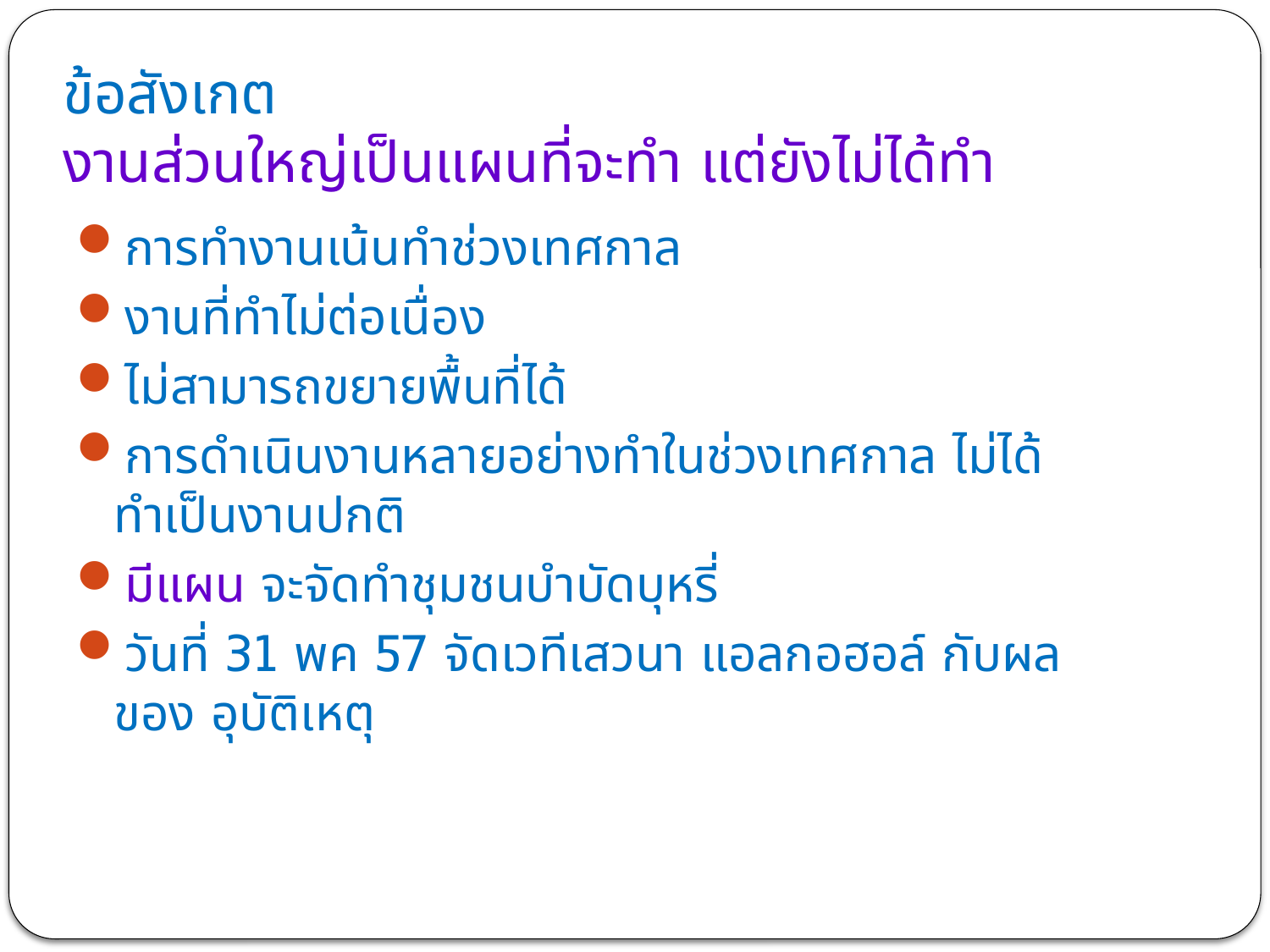

# ข้อสังเกต งานส่วนใหญ่เป็นแผนที่จะทำ แต่ยังไม่ได้ทำ
การทำงานเน้นทำช่วงเทศกาล
งานที่ทำไม่ต่อเนื่อง
ไม่สามารถขยายพื้นที่ได้
การดำเนินงานหลายอย่างทำในช่วงเทศกาล ไม่ได้ทำเป็นงานปกติ
มีแผน จะจัดทำชุมชนบำบัดบุหรี่
วันที่ 31 พค 57 จัดเวทีเสวนา แอลกอฮอล์ กับผลของ อุบัติเหตุ